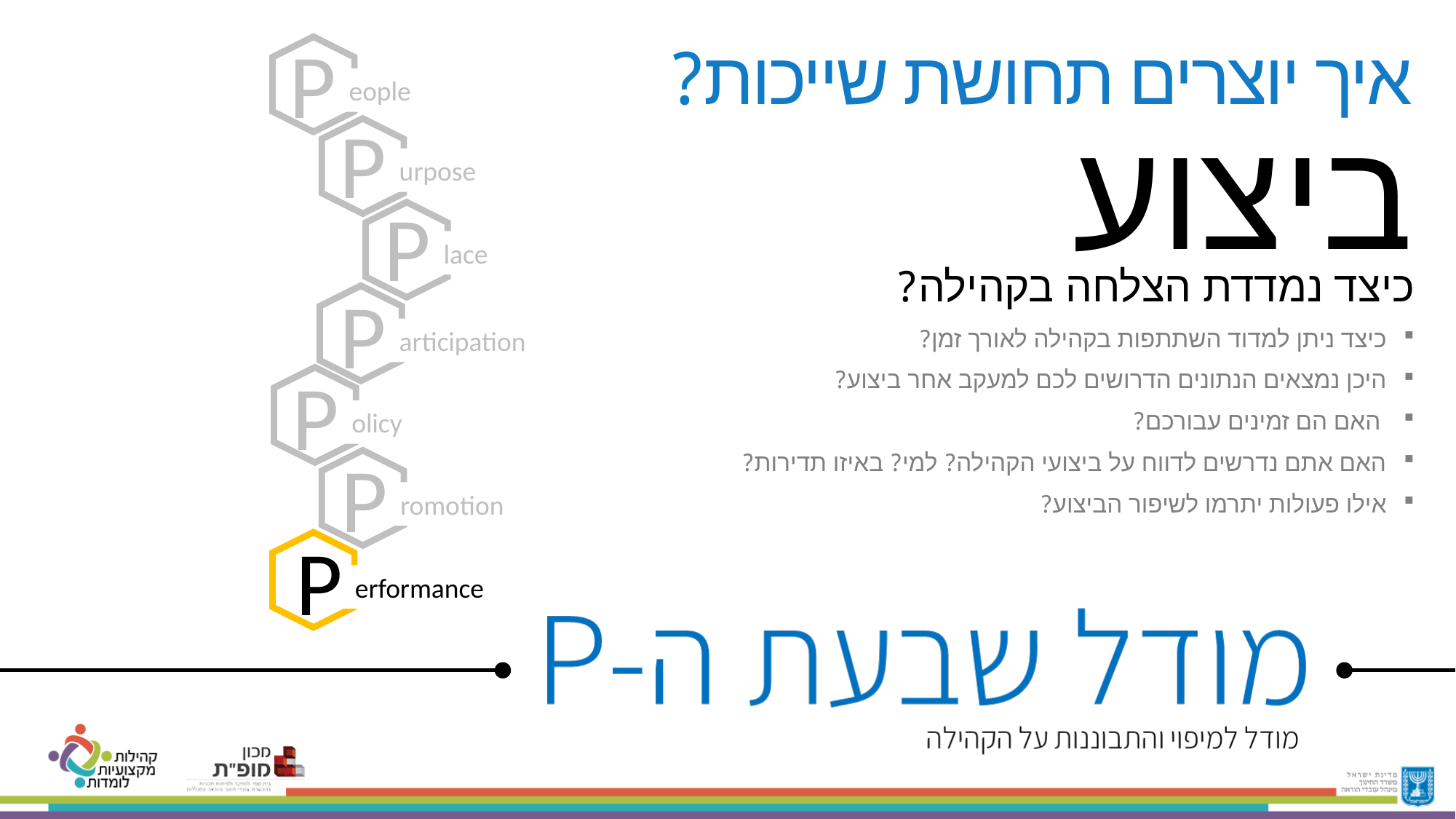

P
איך יוצרים תחושת שייכות?

eople
ביצוע
P

urpose
P

lace
כיצד נמדדת הצלחה בקהילה?
P

articipation
כיצד ניתן למדוד השתתפות בקהילה לאורך זמן?
היכן נמצאים הנתונים הדרושים לכם למעקב אחר ביצוע?
 האם הם זמינים עבורכם?
האם אתם נדרשים לדווח על ביצועי הקהילה? למי? באיזו תדירות?
אילו פעולות יתרמו לשיפור הביצוע?
P

olicy
P

romotion
P

erformance